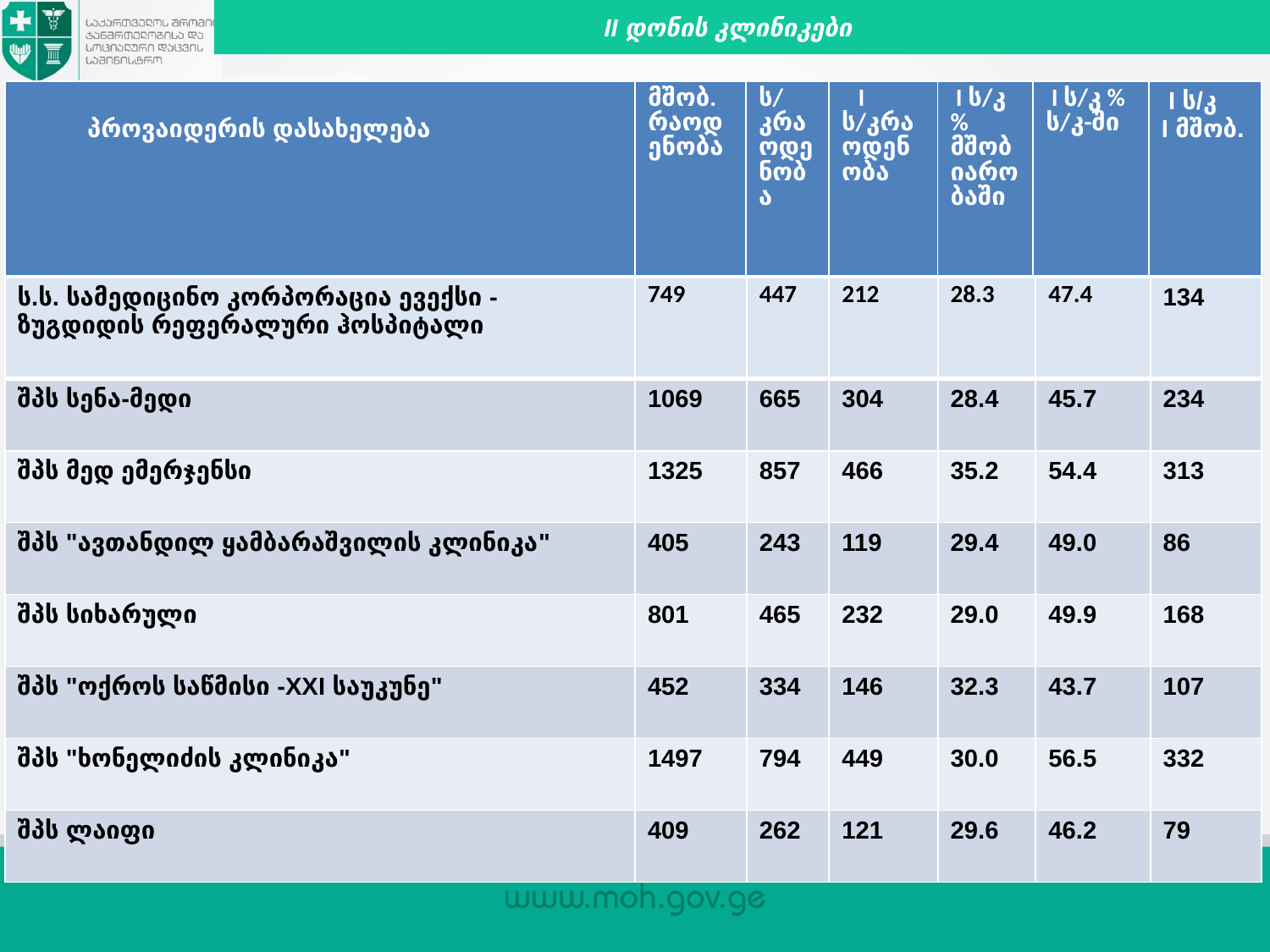

II დონის კლინიკები
| პროვაიდერის დასახელება | მშობ. რაოდენობა | ს/კრაოდენობა | I ს/კრაოდენობა | I ს/კ % მშობიარობაში | I ს/კ % ს/კ-ში | I ს/კ I მშობ. |
| --- | --- | --- | --- | --- | --- | --- |
| ს.ს. სამედიცინო კორპორაცია ევექსი - ზუგდიდის რეფერალური ჰოსპიტალი | 749 | 447 | 212 | 28.3 | 47.4 | 134 |
| --- | --- | --- | --- | --- | --- | --- |
| შპს სენა-მედი | 1069 | 665 | 304 | 28.4 | 45.7 | 234 |
| შპს მედ ემერჯენსი | 1325 | 857 | 466 | 35.2 | 54.4 | 313 |
| შპს "ავთანდილ ყამბარაშვილის კლინიკა" | 405 | 243 | 119 | 29.4 | 49.0 | 86 |
| შპს სიხარული | 801 | 465 | 232 | 29.0 | 49.9 | 168 |
| შპს "ოქროს საწმისი -XXI საუკუნე" | 452 | 334 | 146 | 32.3 | 43.7 | 107 |
| შპს "ხონელიძის კლინიკა" | 1497 | 794 | 449 | 30.0 | 56.5 | 332 |
| შპს ლაიფი | 409 | 262 | 121 | 29.6 | 46.2 | 79 |
III დონის კლინკები